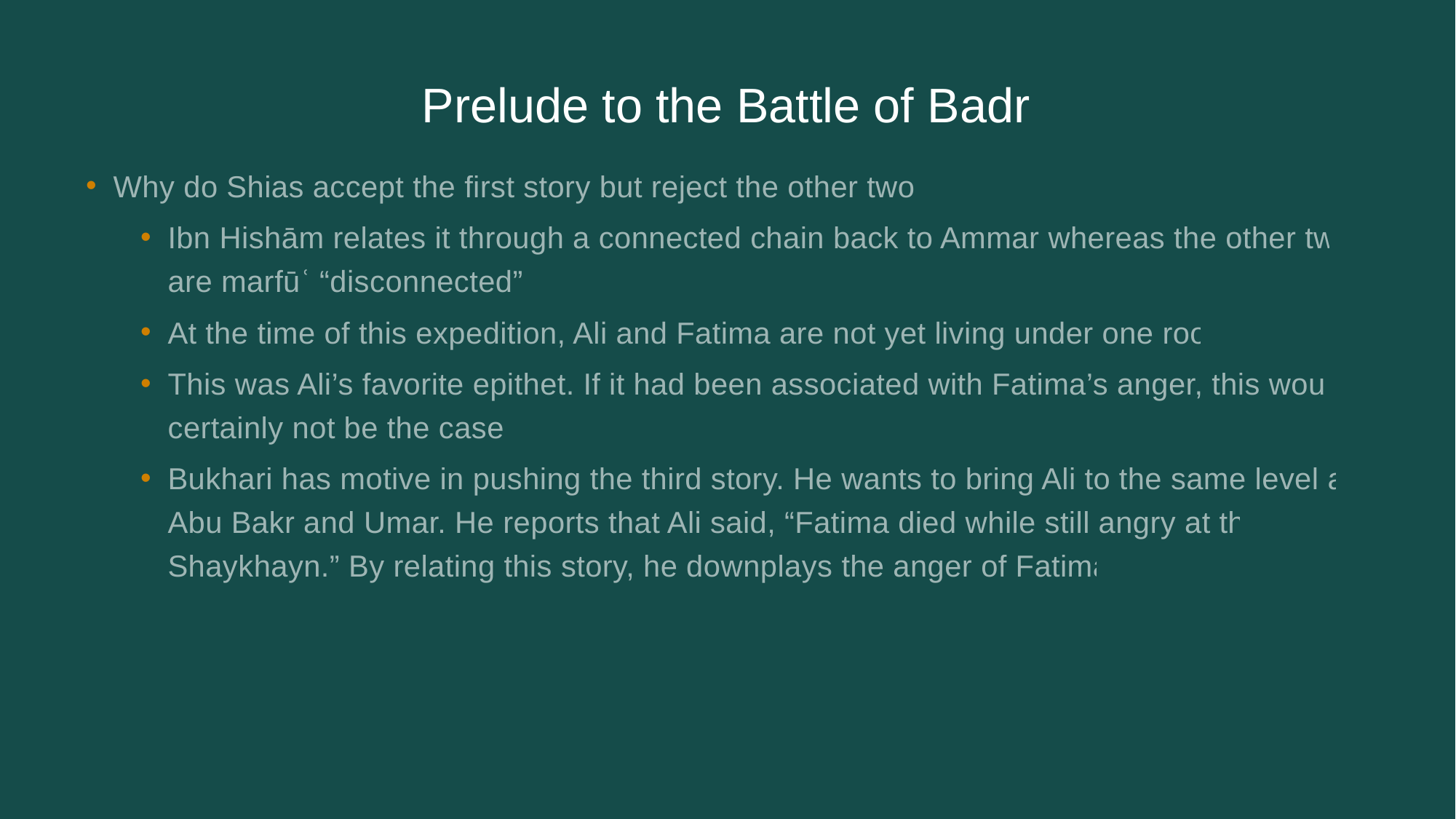

# Prelude to the Battle of Badr
Why do Shias accept the first story but reject the other two?
Ibn Hishām relates it through a connected chain back to Ammar whereas the other two are marfūʿ “disconnected”.
At the time of this expedition, Ali and Fatima are not yet living under one roof.
This was Ali’s favorite epithet. If it had been associated with Fatima’s anger, this would certainly not be the case.
Bukhari has motive in pushing the third story. He wants to bring Ali to the same level as Abu Bakr and Umar. He reports that Ali said, “Fatima died while still angry at the Shaykhayn.” By relating this story, he downplays the anger of Fatima.